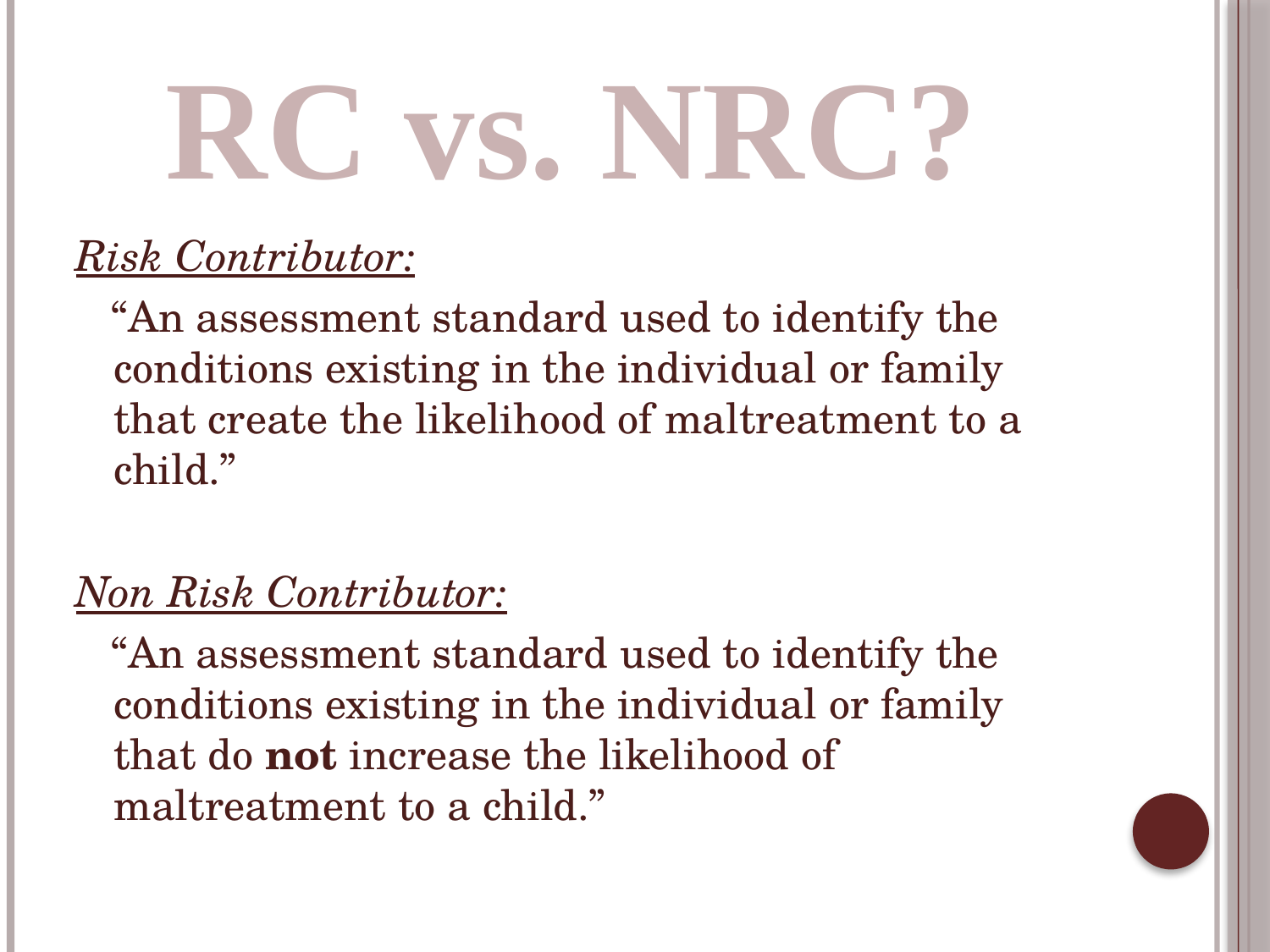

RC vs. NRC?

Risk Contributor:
   “An assessment standard used to identify the  conditions existing in the individual or family that create the likelihood of maltreatment to a child.”

Non Risk Contributor:
   “An assessment standard used to identify the conditions existing in the individual or family that do not increase the likelihood of maltreatment to a child.”